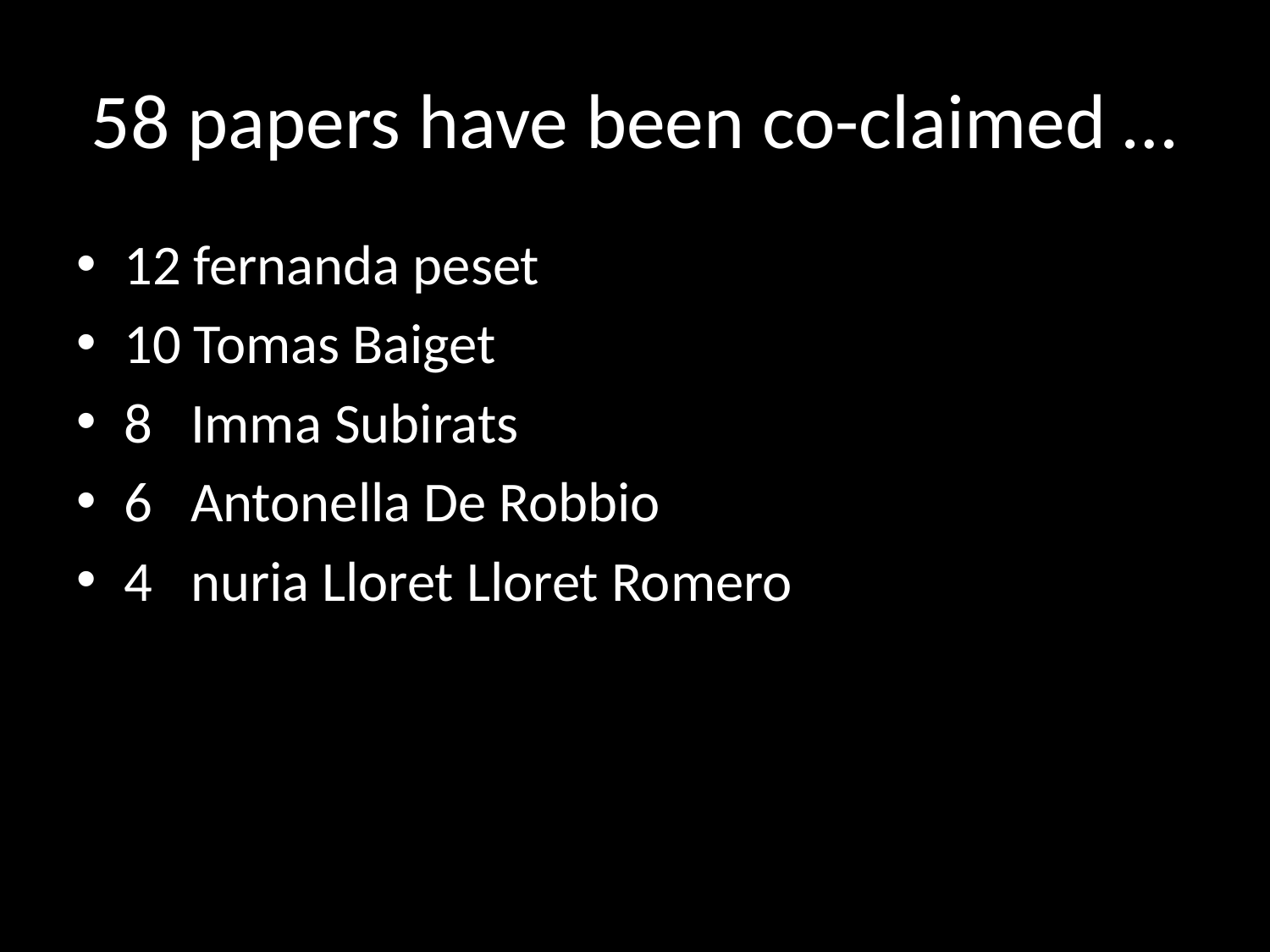

# 58 papers have been co-claimed …
12 fernanda peset
10 Tomas Baiget
8   Imma Subirats
6   Antonella De Robbio
4   nuria Lloret Lloret Romero